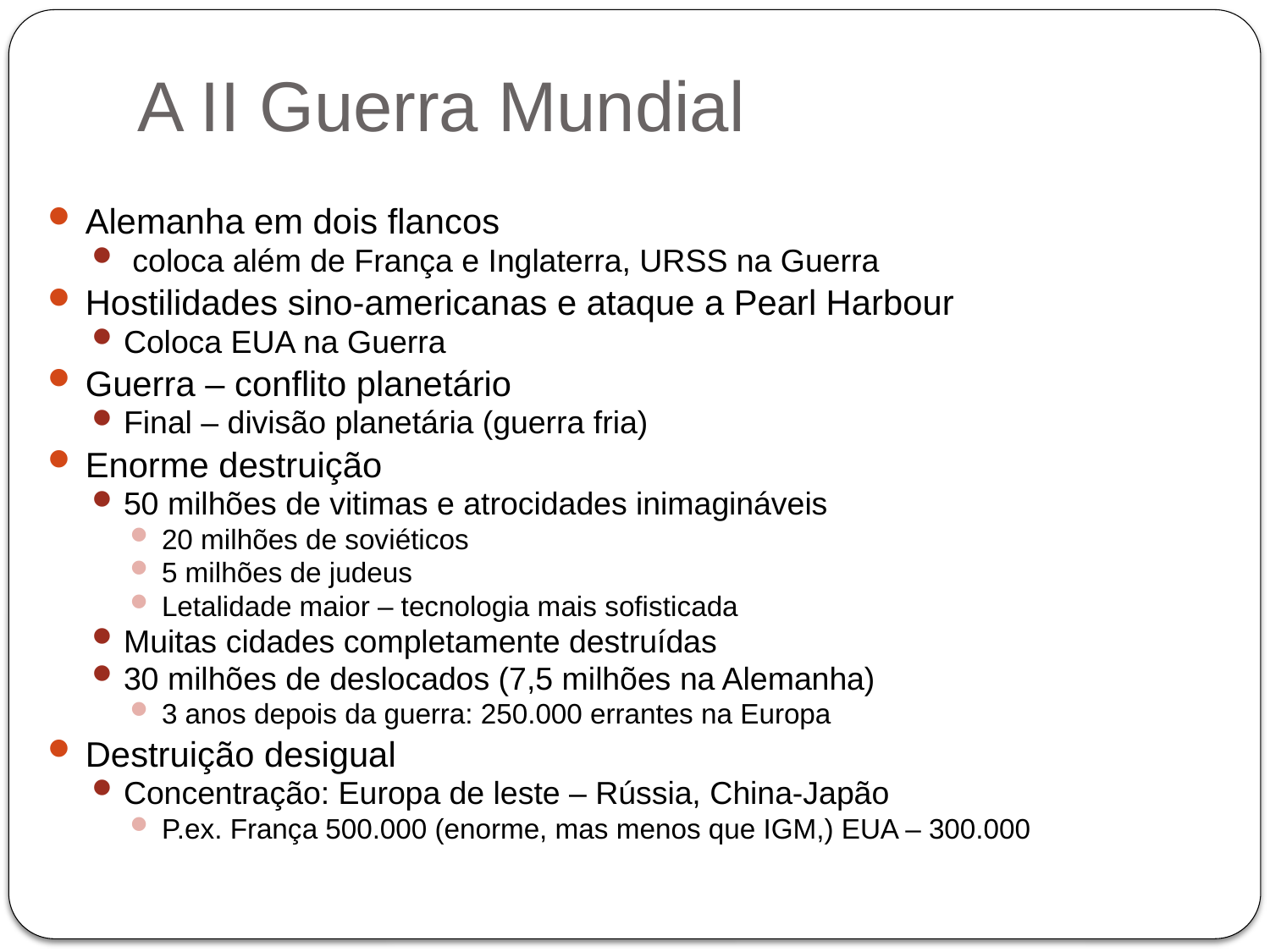

# A II Guerra Mundial
Alemanha em dois flancos
 coloca além de França e Inglaterra, URSS na Guerra
Hostilidades sino-americanas e ataque a Pearl Harbour
Coloca EUA na Guerra
Guerra – conflito planetário
Final – divisão planetária (guerra fria)
Enorme destruição
50 milhões de vitimas e atrocidades inimagináveis
20 milhões de soviéticos
5 milhões de judeus
Letalidade maior – tecnologia mais sofisticada
Muitas cidades completamente destruídas
30 milhões de deslocados (7,5 milhões na Alemanha)
3 anos depois da guerra: 250.000 errantes na Europa
Destruição desigual
Concentração: Europa de leste – Rússia, China-Japão
P.ex. França 500.000 (enorme, mas menos que IGM,) EUA – 300.000